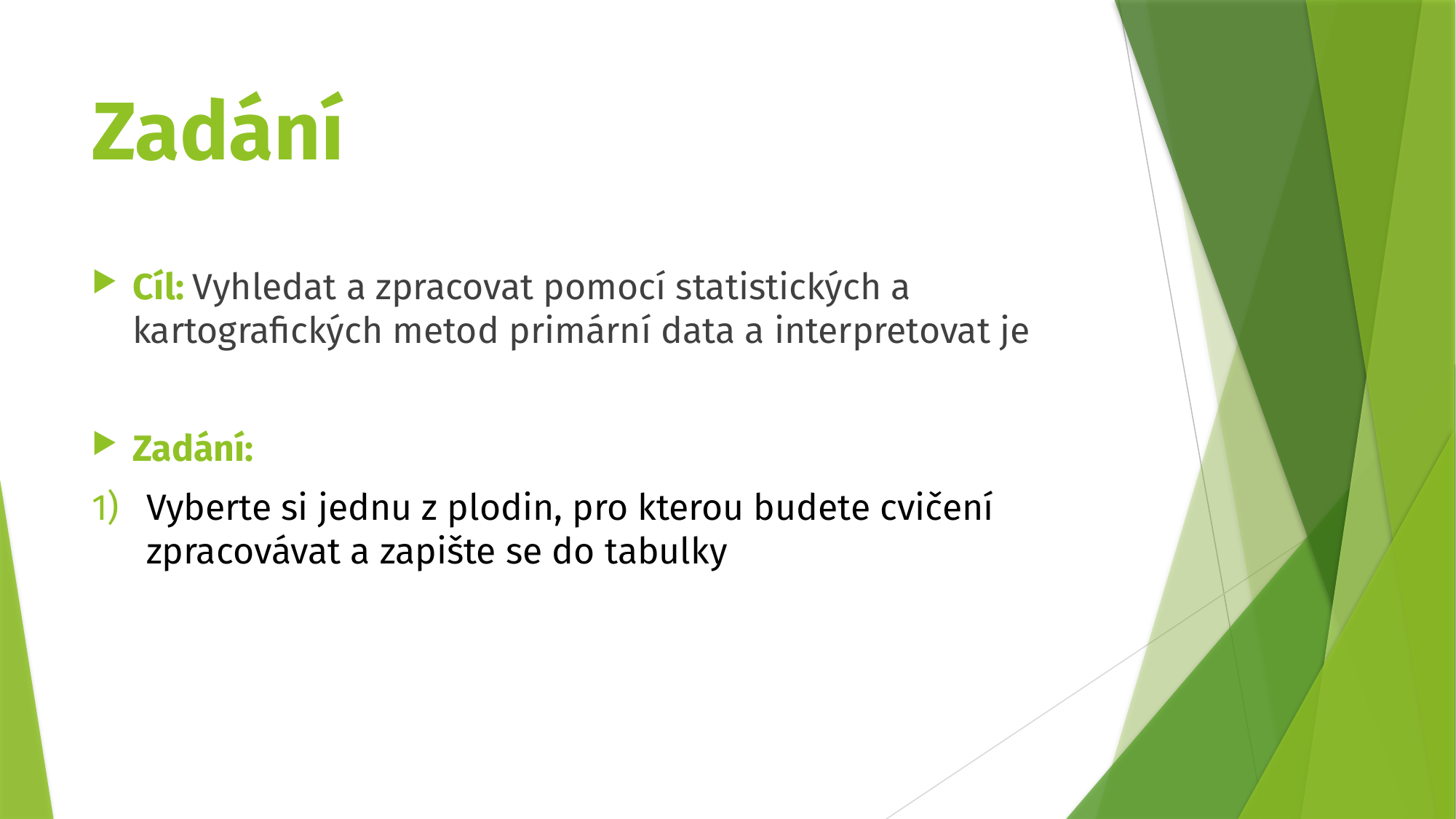

# Zadání
Cíl: Vyhledat a zpracovat pomocí statistických a kartografických metod primární data a interpretovat je

Zadání:
Vyberte si jednu z plodin, pro kterou budete cvičení zpracovávat a zapište se do tabulky